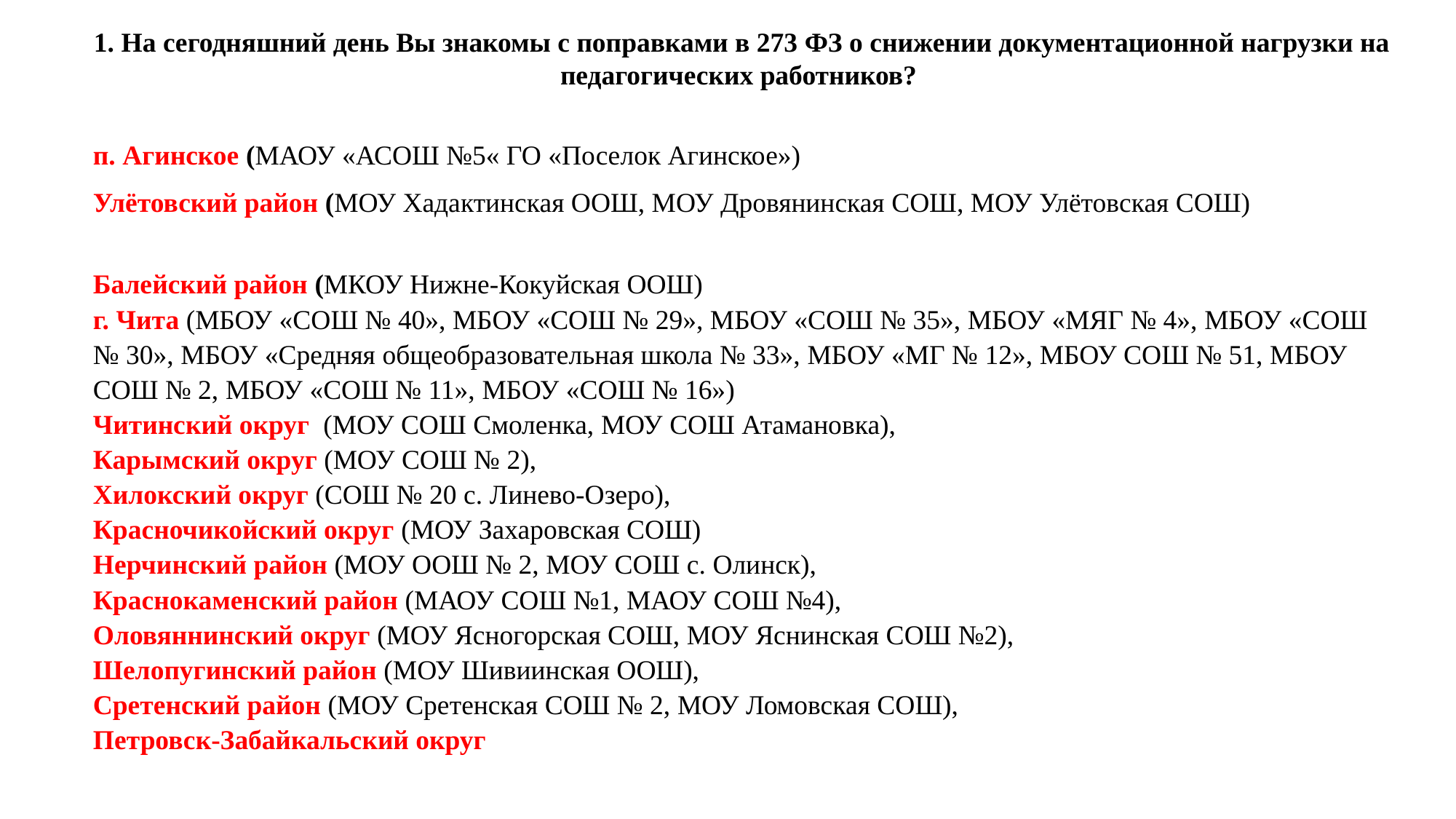

1. На сегодняшний день Вы знакомы с поправками в 273 ФЗ о снижении документационной нагрузки на педагогических работников?
п. Агинское (МАОУ «АСОШ №5« ГО «Поселок Агинское»)
Улётовский район (МОУ Хадактинская ООШ, МОУ Дровянинская СОШ, МОУ Улётовская СОШ)
Балейский район (МКОУ Нижне-Кокуйская ООШ)
г. Чита (МБОУ «СОШ № 40», МБОУ «СОШ № 29», МБОУ «СОШ № 35», МБОУ «МЯГ № 4», МБОУ «СОШ № 30», МБОУ «Средняя общеобразовательная школа № 33», МБОУ «МГ № 12», МБОУ СОШ № 51, МБОУ СОШ № 2, МБОУ «СОШ № 11», МБОУ «СОШ № 16»)
Читинский округ  (МОУ СОШ Смоленка, МОУ СОШ Атамановка),
Карымский округ (МОУ СОШ № 2),
Хилокский округ (СОШ № 20 с. Линево-Озеро),
Красночикойский округ (МОУ Захаровская СОШ)
Нерчинский район (МОУ ООШ № 2, МОУ СОШ с. Олинск),
Краснокаменский район (МАОУ СОШ №1, МАОУ СОШ №4),
Оловяннинский округ (МОУ Ясногорская СОШ, МОУ Яснинская СОШ №2),
Шелопугинский район (МОУ Шивиинская ООШ),
Сретенский район (МОУ Сретенская СОШ № 2, МОУ Ломовская СОШ),
Петровск-Забайкальский округ